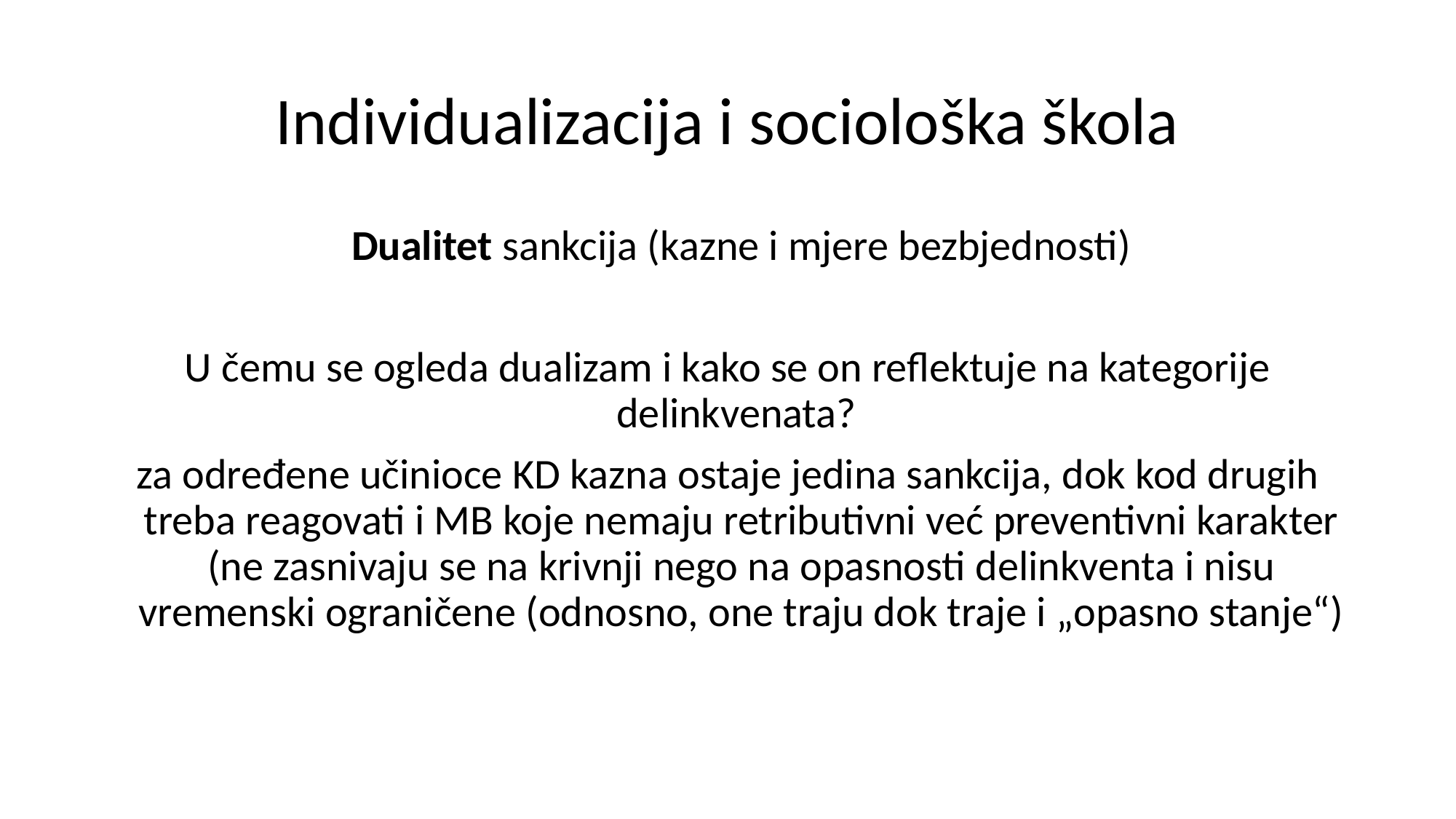

# Individualizacija i sociološka škola
	Dualitet sankcija (kazne i mjere bezbjednosti)

U čemu se ogleda dualizam i kako se on reflektuje na kategorije delinkvenata?
za određene učinioce KD kazna ostaje jedina sankcija, dok kod drugih treba reagovati i MB koje nemaju retributivni već preventivni karakter (ne zasnivaju se na krivnji nego na opasnosti delinkventa i nisu vremenski ograničene (odnosno, one traju dok traje i „opasno stanje“)